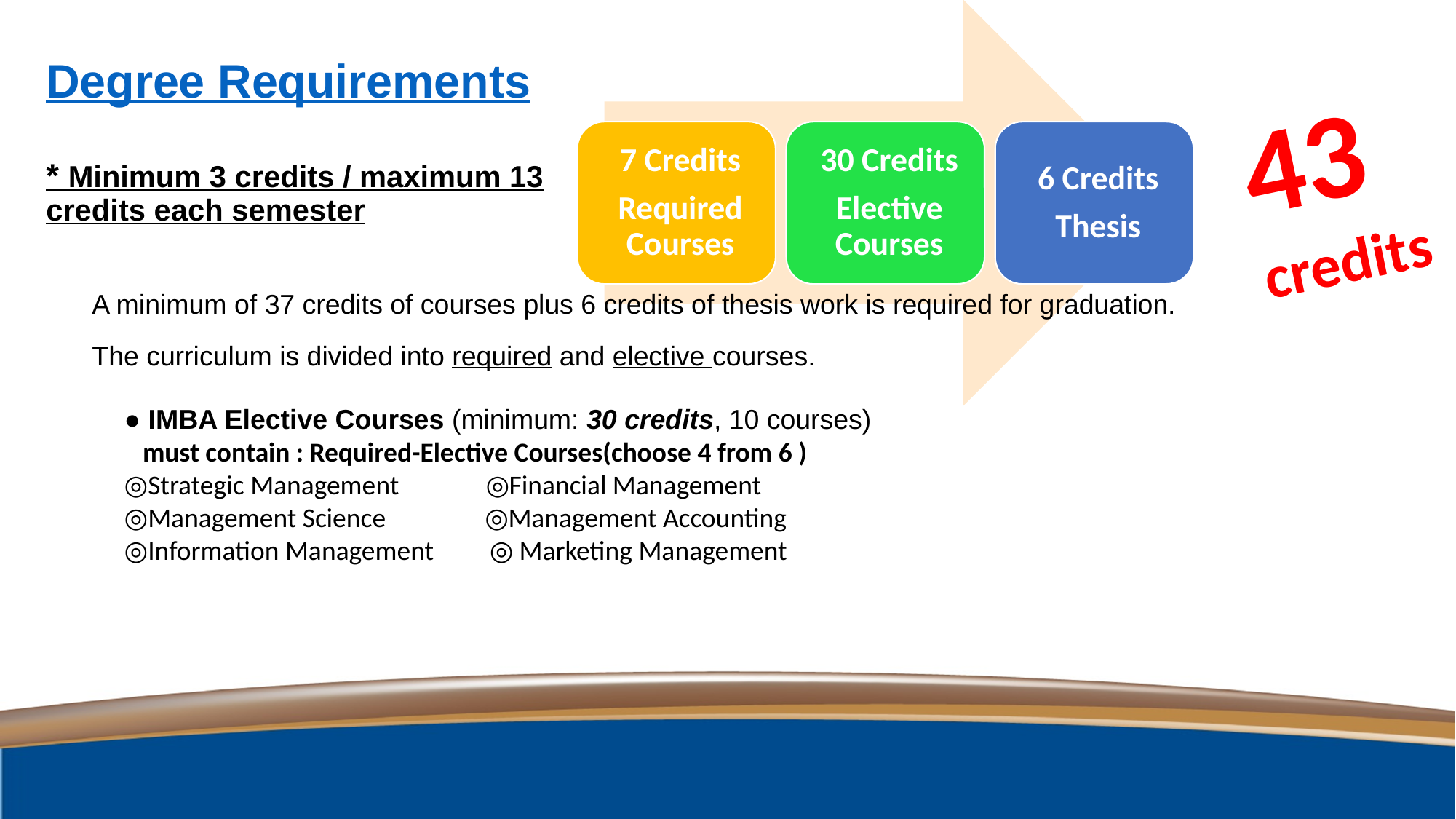

7 Credits
Required Courses
30 Credits
Elective Courses
6 Credits
Thesis
Degree Requirements
* Minimum 3 credits / maximum 13 credits each semester
43 credits
A minimum of 37 credits of courses plus 6 credits of thesis work is required for graduation.

The curriculum is divided into required and elective courses.
● IMBA Elective Courses (minimum: 30 credits, 10 courses)
   must contain : Required-Elective Courses(choose 4 from 6 )
◎Strategic Management              ◎Financial Management
◎Management Science                ◎Management Accounting
◎Information Management         ◎ Marketing Management